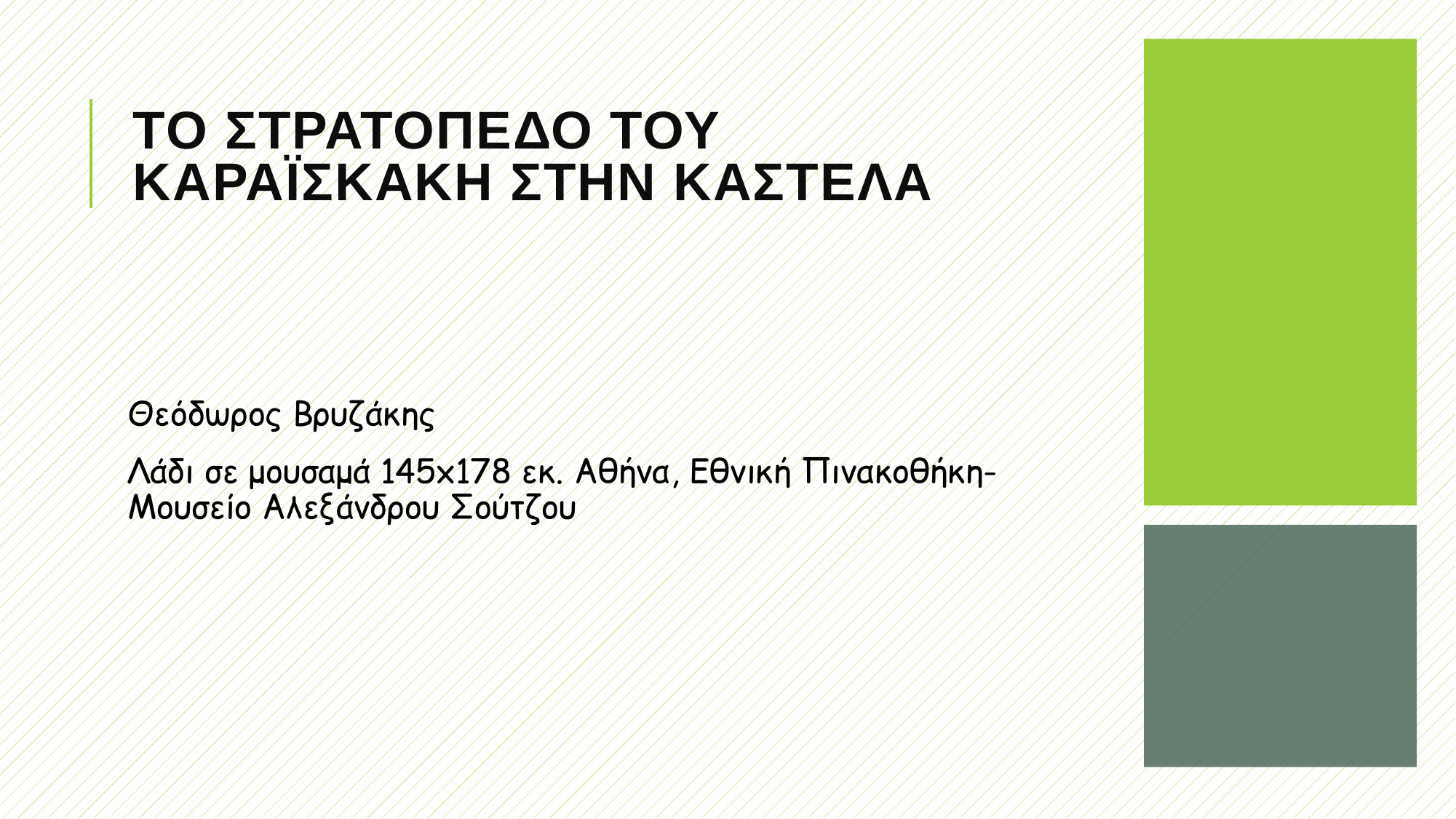

# Το στρατοπεδο του Καραϊσκακη στην Καστελα

Θεόδωρος Βρυζάκης
Λάδι σε μουσαμά 145x178 εκ. Αθήνα, Εθνική Πινακοθήκη-Μουσείο Αλεξάνδρου Σούτζου